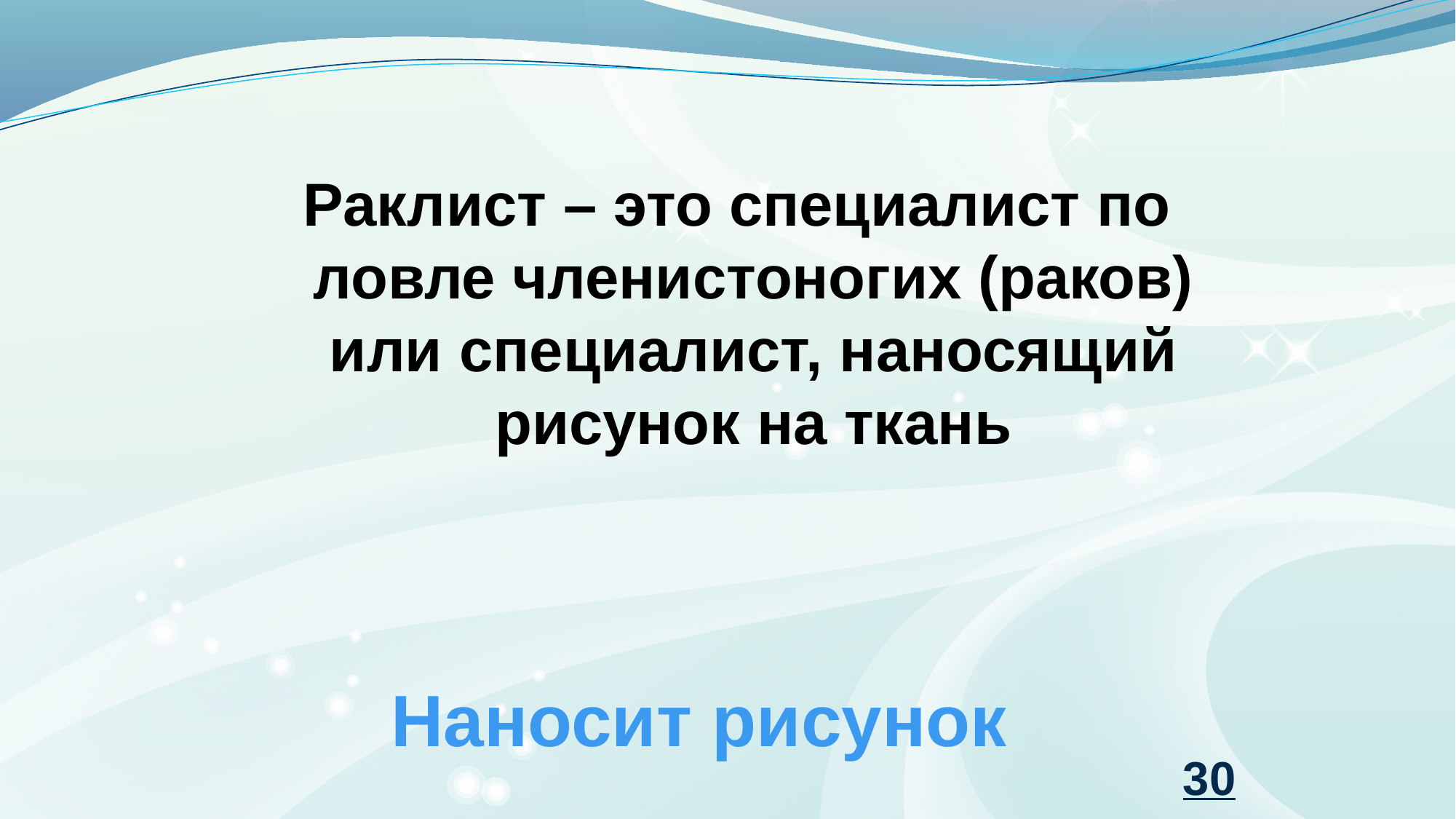

Раклист – это специалист по ловле членистоногих (раков) или специалист, наносящий рисунок на ткань
Наносит рисунок
30